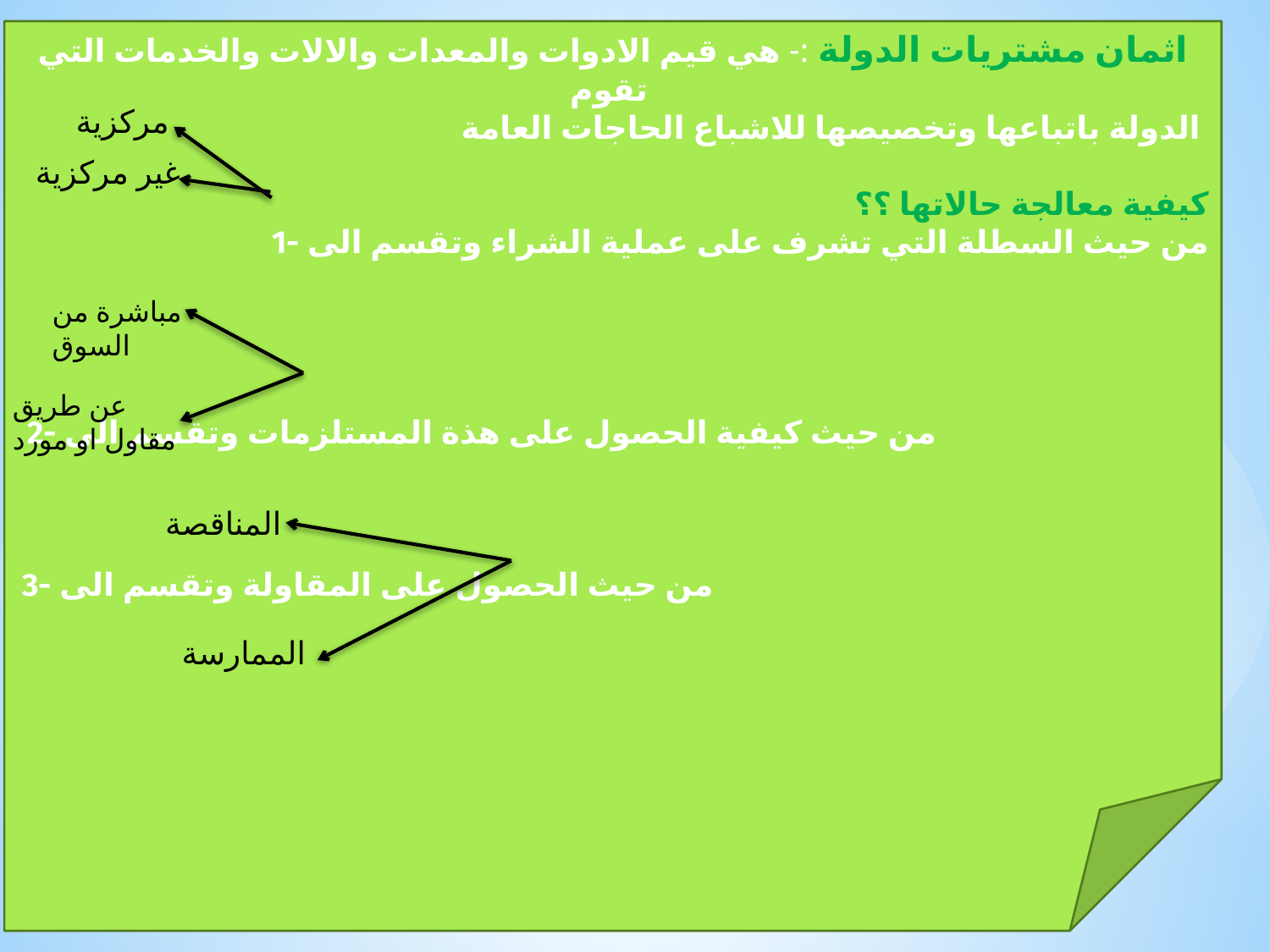

اثمان مشتريات الدولة :- هي قيم الادوات والمعدات والالات والخدمات التي تقوم
                                                 الدولة باتباعها وتخصيصها للاشباع الحاجات العامة

كيفية معالجة حالاتها ؟؟
1- من حيث السطلة التي تشرف على عملية الشراء وتقسم الى

 2- من حيث كيفية الحصول على هذة المستلزمات وتقسم الى

3- من حيث الحصول على المقاولة وتقسم الى
مركزية
غير مركزية
مباشرة من السوق
عن طريق مقاول او مورد
المناقصة
الممارسة
11